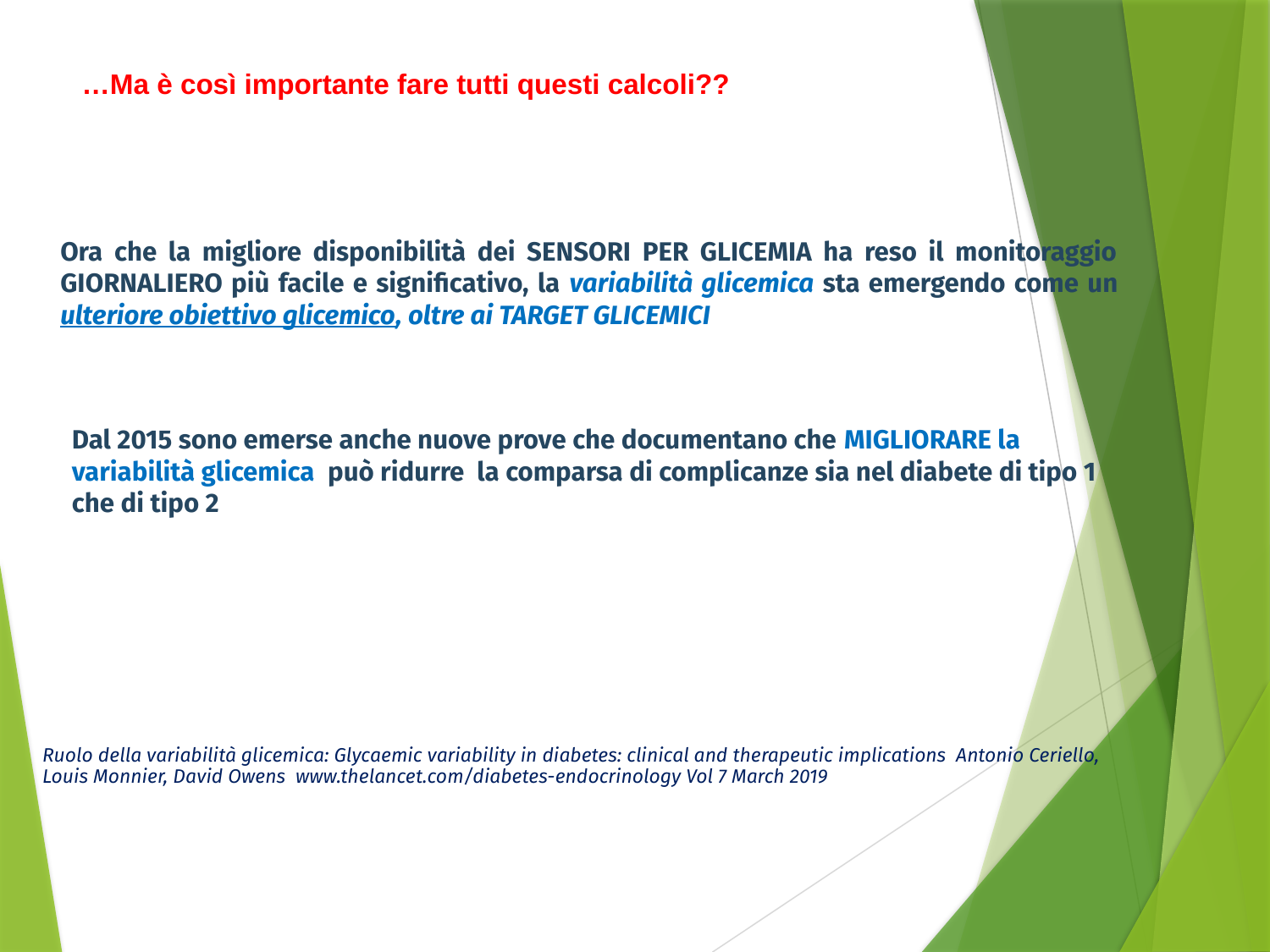

…Ma è così importante fare tutti questi calcoli??
	Ora che la migliore disponibilità dei SENSORI PER GLICEMIA ha reso il monitoraggio GIORNALIERO più facile e significativo, la variabilità glicemica sta emergendo come un ulteriore obiettivo glicemico, oltre ai TARGET GLICEMICI
Dal 2015 sono emerse anche nuove prove che documentano che MIGLIORARE la   variabilità glicemica  può ridurre  la comparsa di complicanze sia nel diabete di tipo 1 che di tipo 2

Ruolo della variabilità glicemica: Glycaemic variability in diabetes: clinical and therapeutic implications  Antonio Ceriello, Louis Monnier, David Owens  www.thelancet.com/diabetes-endocrinology Vol 7 March 2019